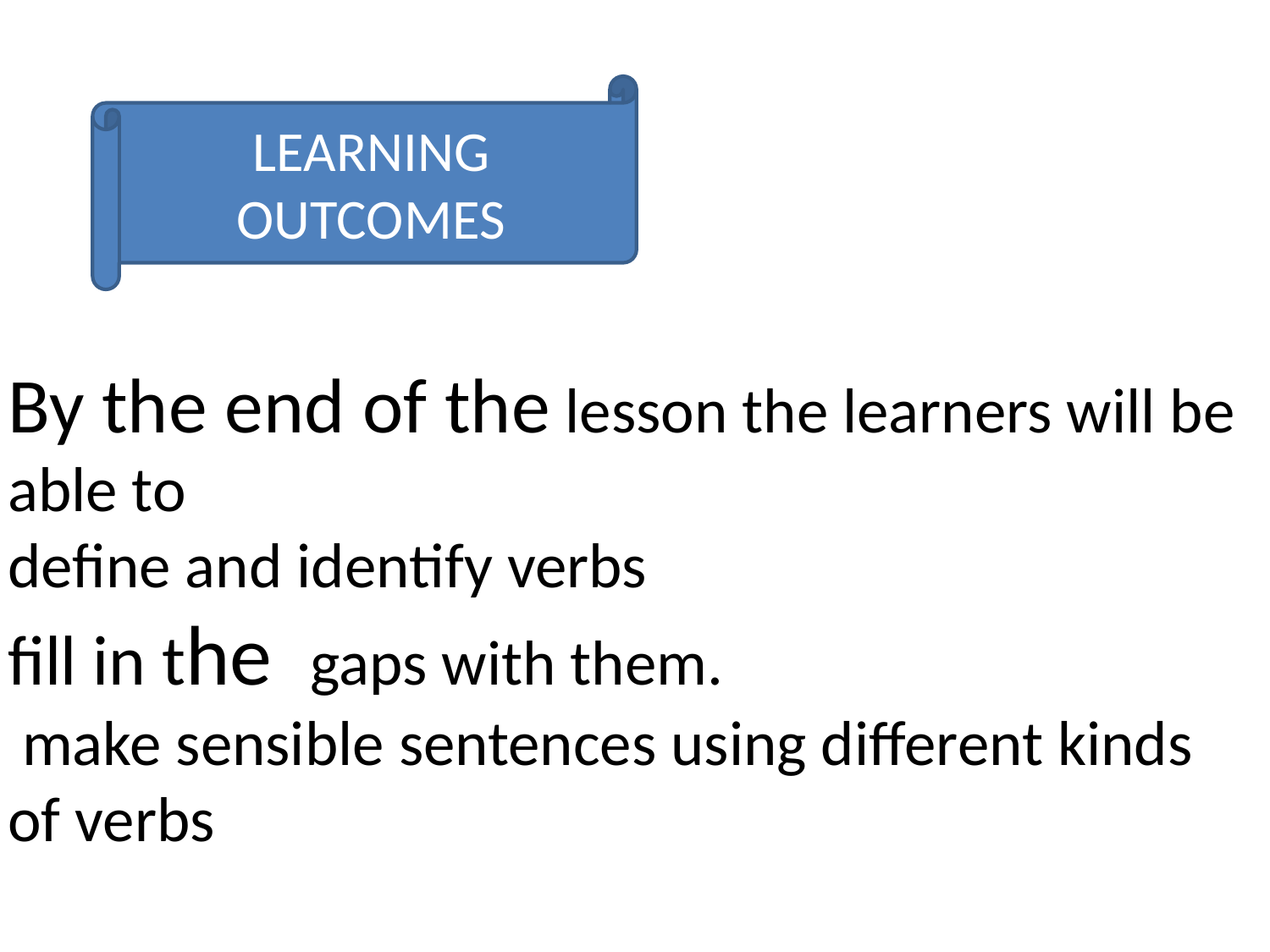

LEARNING OUTCOMES

By the end of the lesson the learners will be able to
define and identify verbs
fill in the  gaps with them.
 make sensible sentences using different kinds of verbs